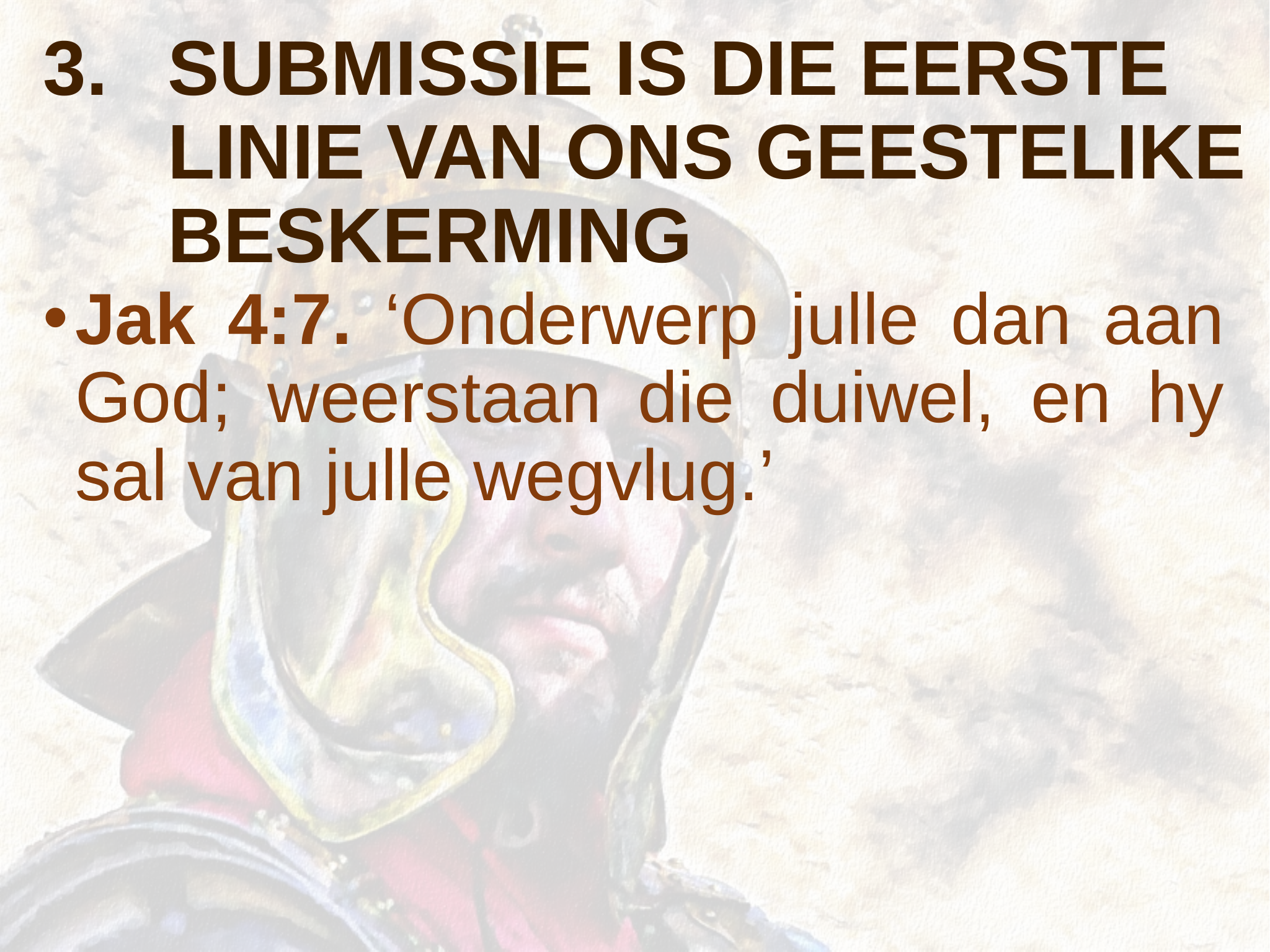

# SUBMISSIE IS DIE EERSTE LINIE VAN ONS GEESTELIKE BESKERMING
Jak 4:7. ‘Onderwerp julle dan aan God; weerstaan die duiwel, en hy sal van julle wegvlug.’